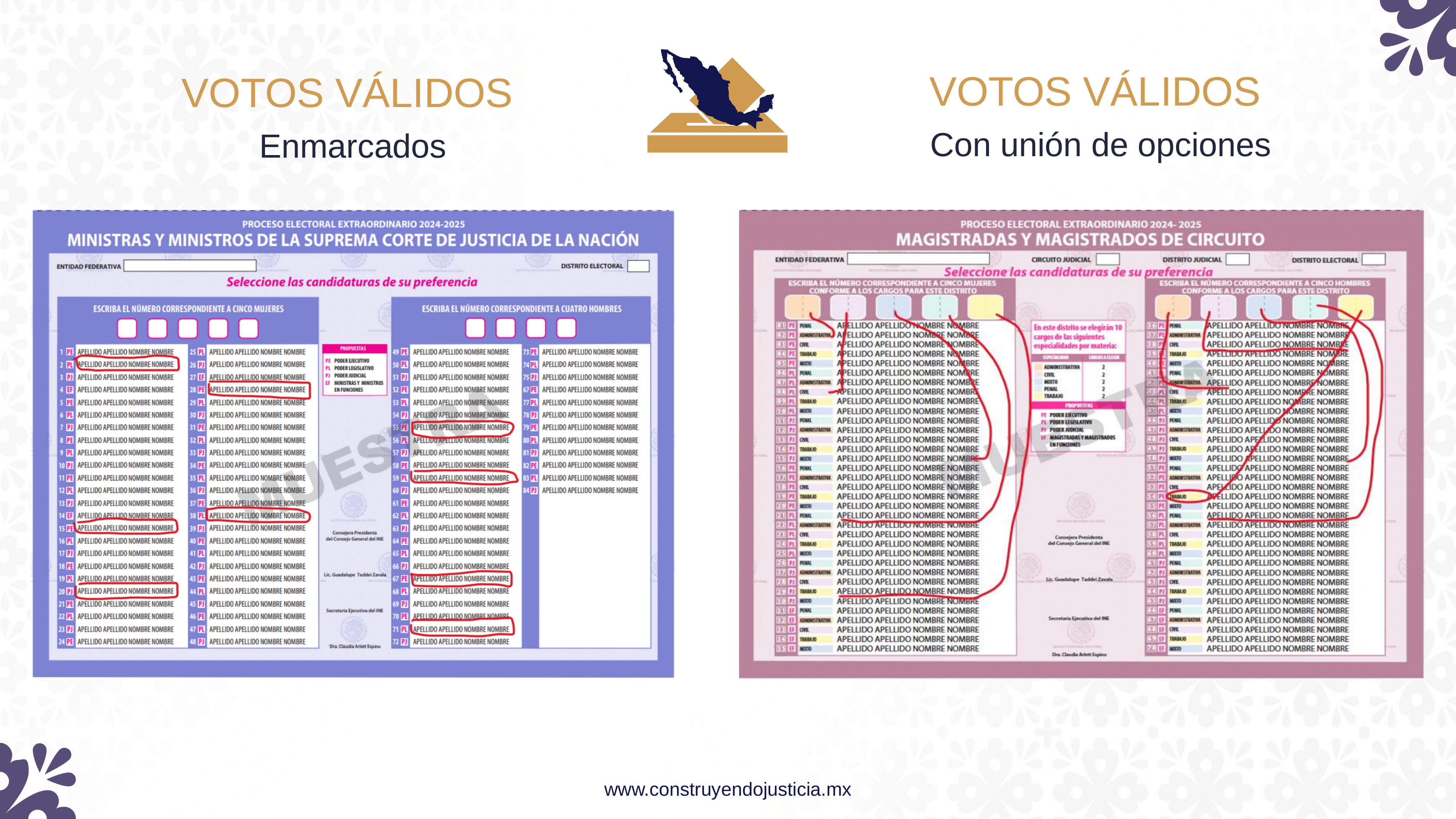

VOTOS VÁLIDOS
Con unión de opciones
VOTOS VÁLIDOS
Enmarcados

www.construyendojusticia.mx